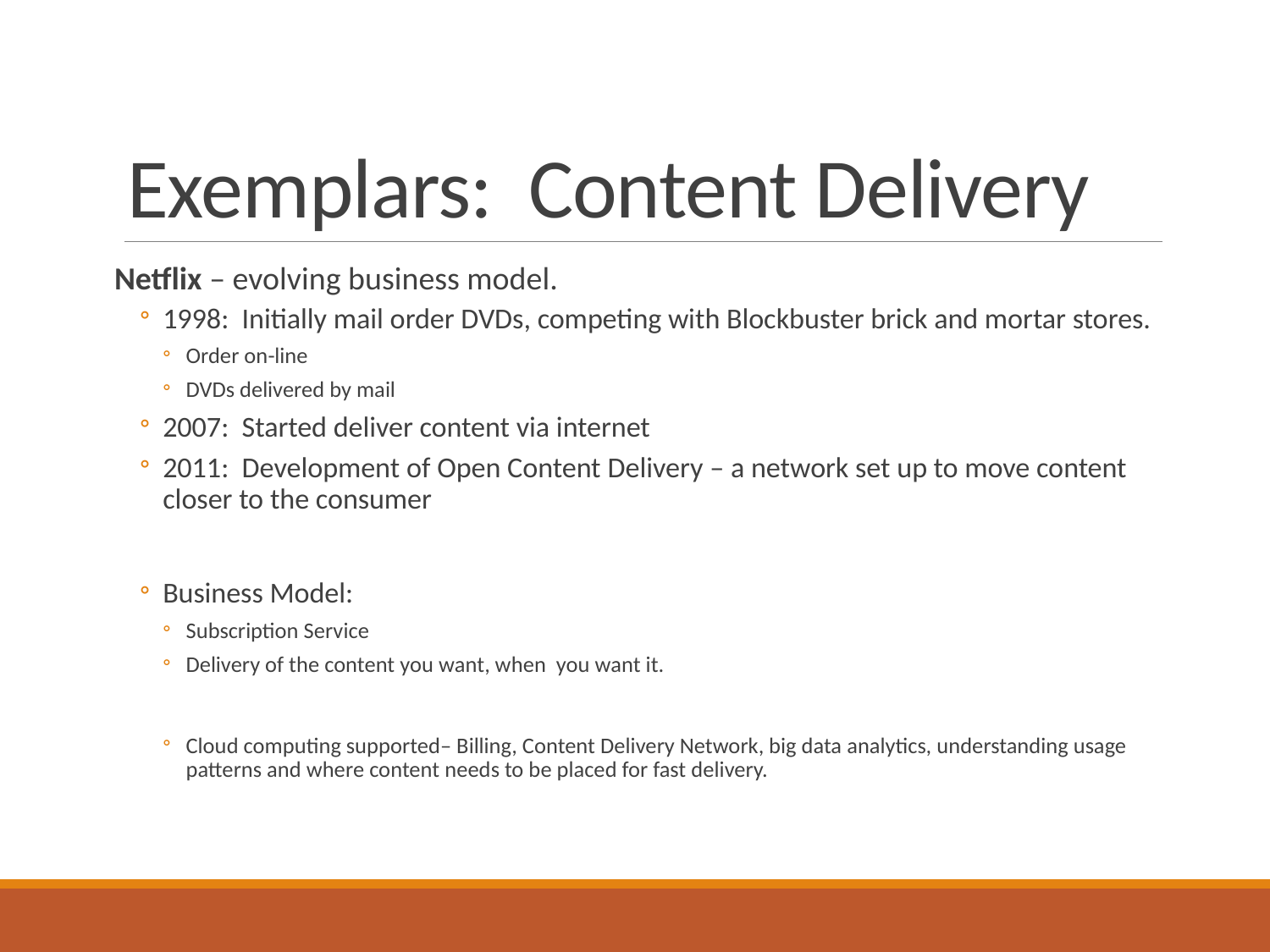

# Exemplars:  Content Delivery
Netflix – evolving business model.
1998:  Initially mail order DVDs, competing with Blockbuster brick and mortar stores.
Order on-line
DVDs delivered by mail
2007:  Started deliver content via internet
2011:  Development of Open Content Delivery – a network set up to move content closer to the consumer

Business Model:
Subscription Service
Delivery of the content you want, when  you want it.

Cloud computing supported– Billing, Content Delivery Network, big data analytics, understanding usage patterns and where content needs to be placed for fast delivery.